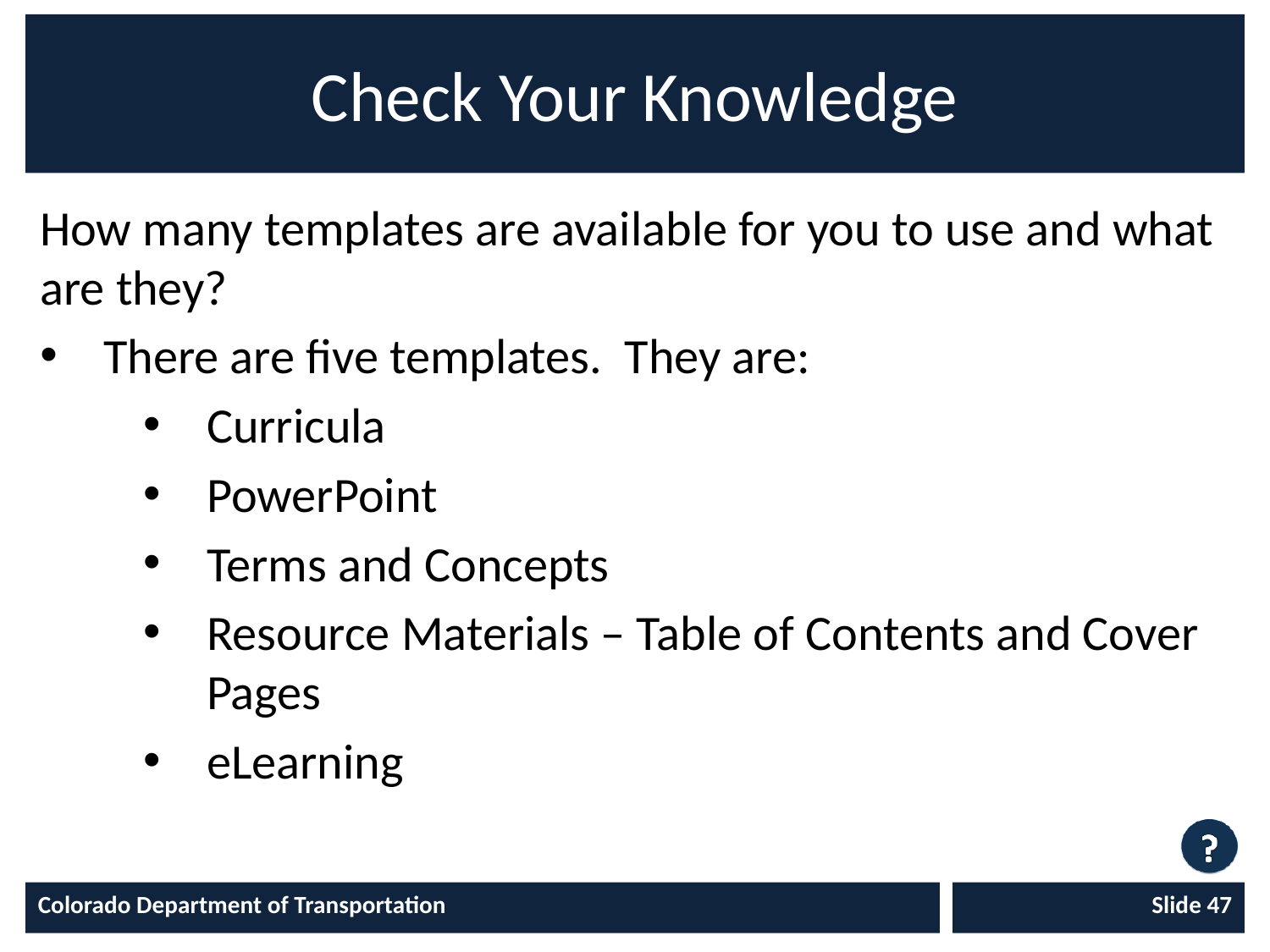

# Check Your Knowledge
How many templates are available for you to use and what are they?
There are five templates.  They are:
Curricula
PowerPoint
Terms and Concepts
Resource Materials – Table of Contents and Cover Pages
eLearning

Colorado Department of Transportation
Slide 47